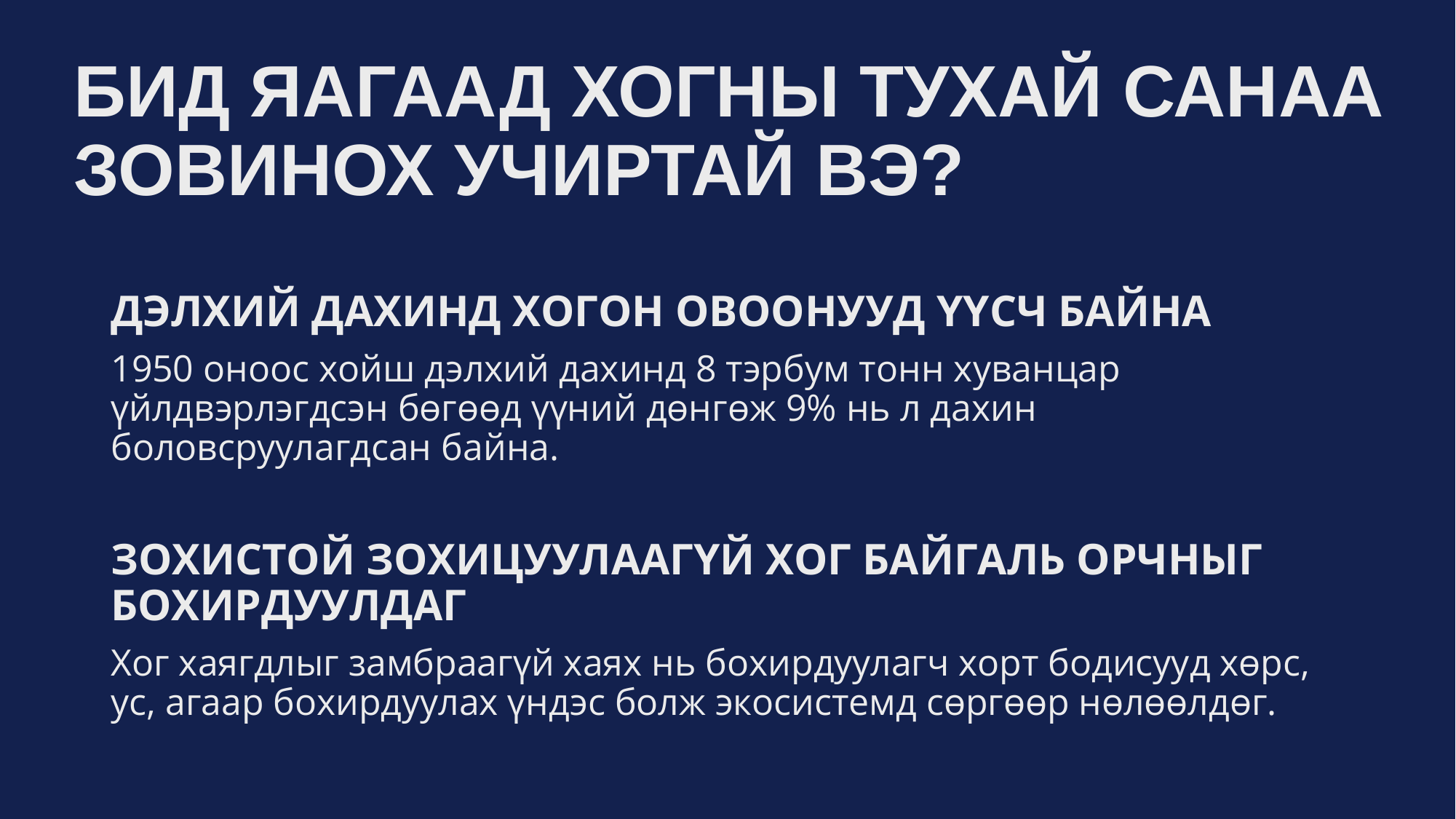

# БИД ЯАГААД ХОГНЫ ТУХАЙ САНАА ЗОВИНОХ УЧИРТАЙ ВЭ?

ДЭЛХИЙ ДАХИНД ХОГОН ОВООНУУД ҮҮСЧ БАЙНА
1950 оноос хойш дэлхий дахинд 8 тэрбум тонн хуванцар үйлдвэрлэгдсэн бөгөөд үүний дөнгөж 9% нь л дахин боловсруулагдсан байна.

ЗОХИСТОЙ ЗОХИЦУУЛААГҮЙ ХОГ БАЙГАЛЬ ОРЧНЫГ БОХИРДУУЛДАГ
Хог хаягдлыг замбраагүй хаях нь бохирдуулагч хорт бодисууд хөрс, ус, агаар бохирдуулах үндэс болж экосистемд сөргөөр нөлөөлдөг.